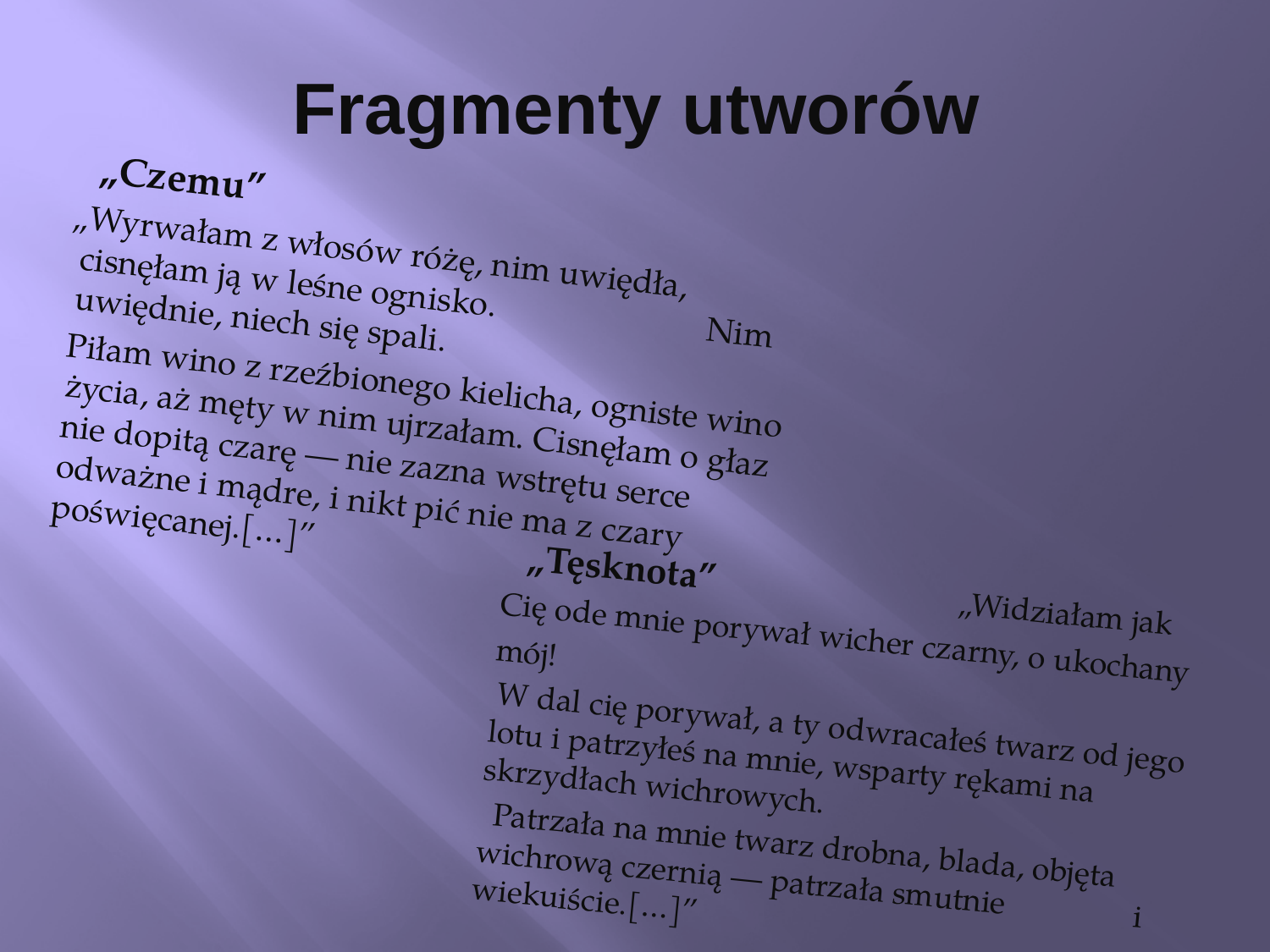

# Fragmenty utworów
        „Czemu”
     „Wyrwałam z włosów różę, nim uwiędła, cisnęłam ją w leśne ognisko.                         Nim uwiędnie, niech się spali.
      Piłam wino z rzeźbionego kielicha, ogniste wino życia, aż męty w nim ujrzałam. Cisnęłam o głaz nie dopitą czarę — nie zazna wstrętu serce odważne i mądre, i nikt pić nie ma z czary poświęcanej.[…]”

          „Tęsknota”                          „Widziałam jak Cię ode mnie porywał wicher czarny, o ukochany mój!
       W dal cię porywał, a ty odwracałeś twarz od jego lotu i patrzyłeś na mnie, wsparty rękami na skrzydłach wichrowych.
        Patrzała na mnie twarz drobna, blada, objęta wichrową czernią — patrzała smutnie                i wiekuiście.[…]”